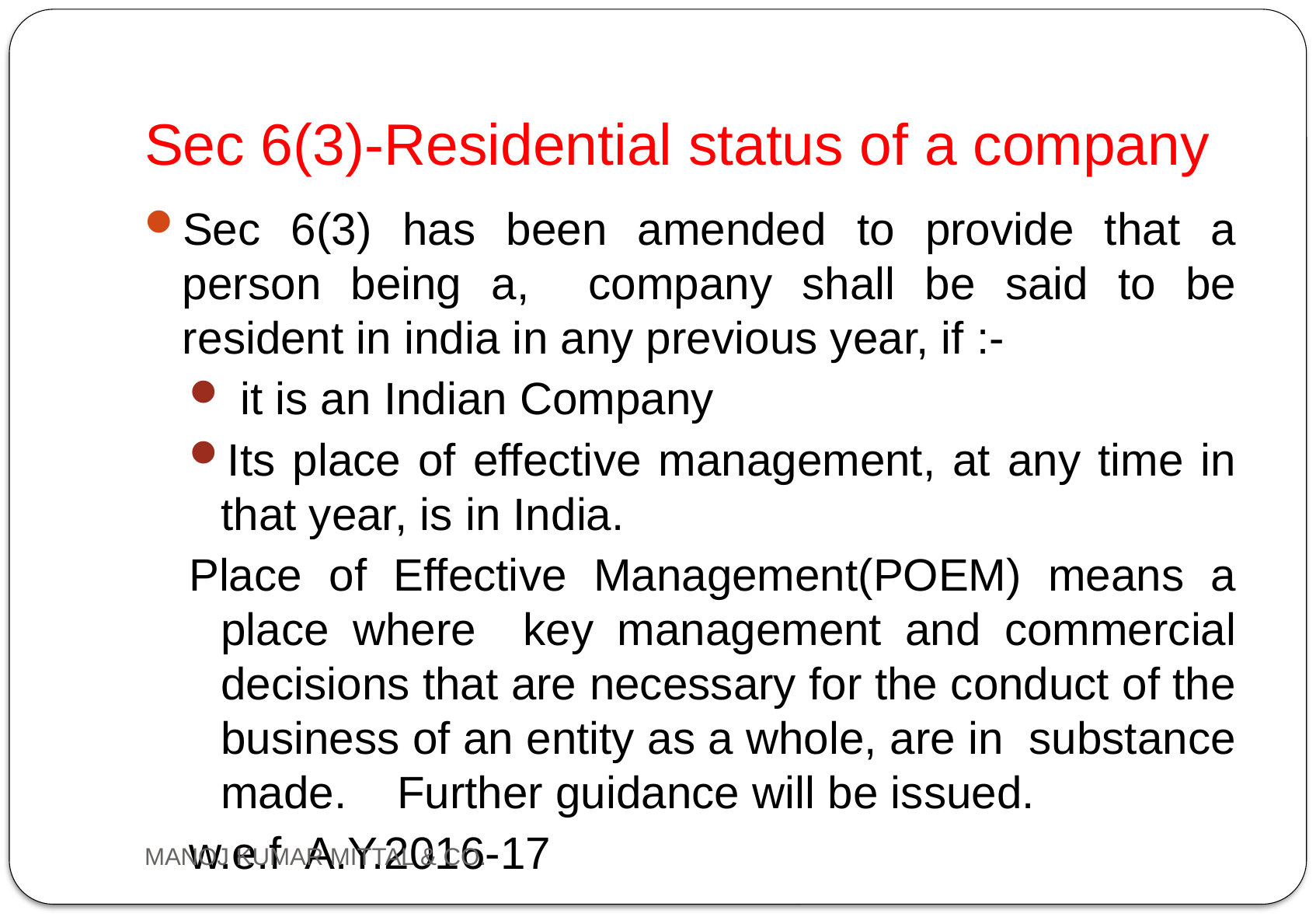

# Sec 6(3)-Residential status of a company
Sec 6(3) has been amended to provide that a person being a,  company shall be said to be resident in india in any previous year, if :-
 it is an Indian Company
Its place of effective management, at any time in that year, is in India.
Place of Effective Management(POEM) means a place where  key management and commercial decisions that are necessary for the conduct of the business of an entity as a whole, are in  substance made.    Further guidance will be issued.
w.e.f  A.Y.2016-17
MANOJ KUMAR MITTAL & CO.